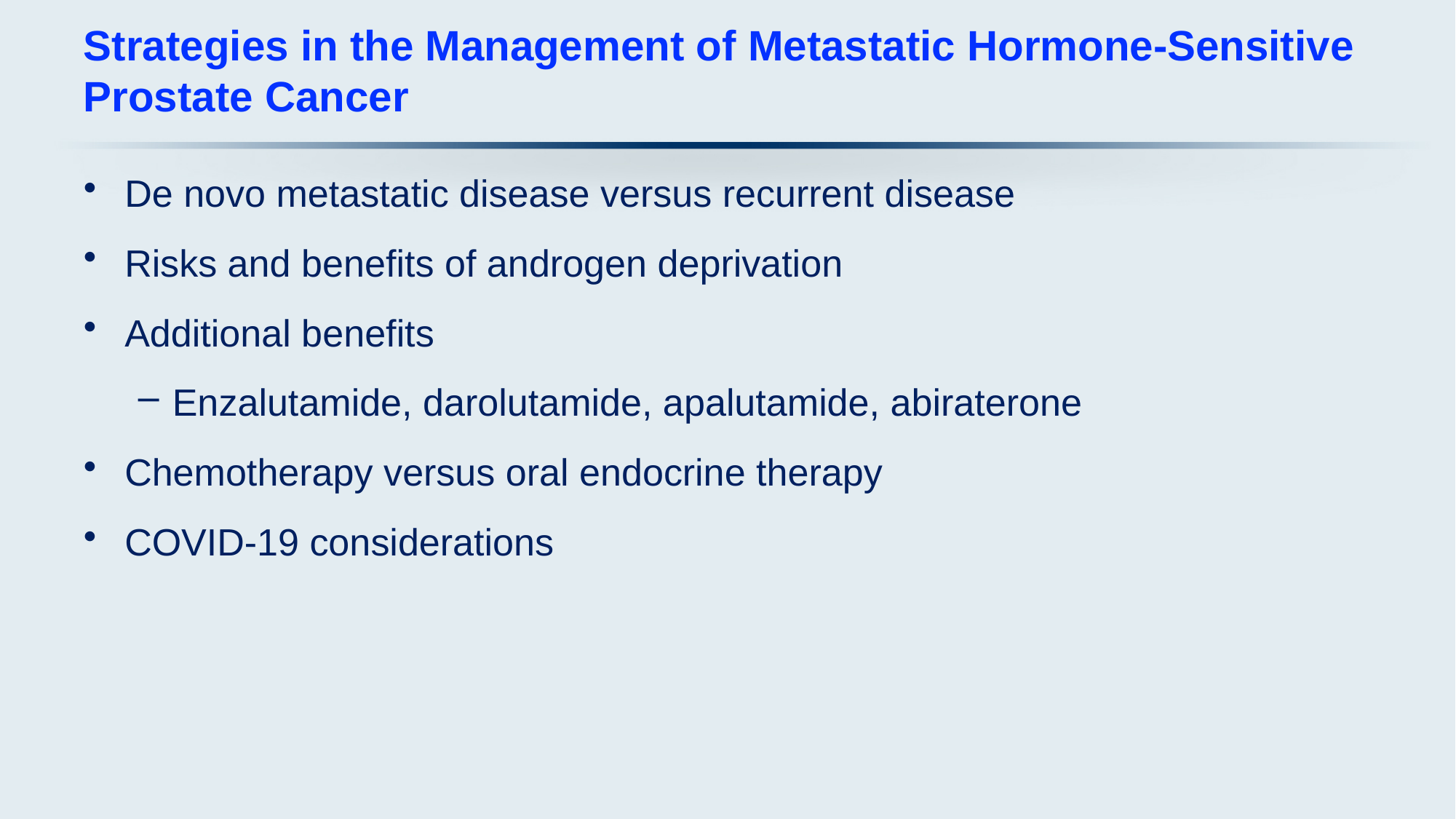

# Strategies in the Management of Metastatic Hormone-Sensitive Prostate Cancer
De novo metastatic disease versus recurrent disease
Risks and benefits of androgen deprivation
Additional benefits
Enzalutamide, darolutamide, apalutamide, abiraterone
Chemotherapy versus oral endocrine therapy
COVID-19 considerations